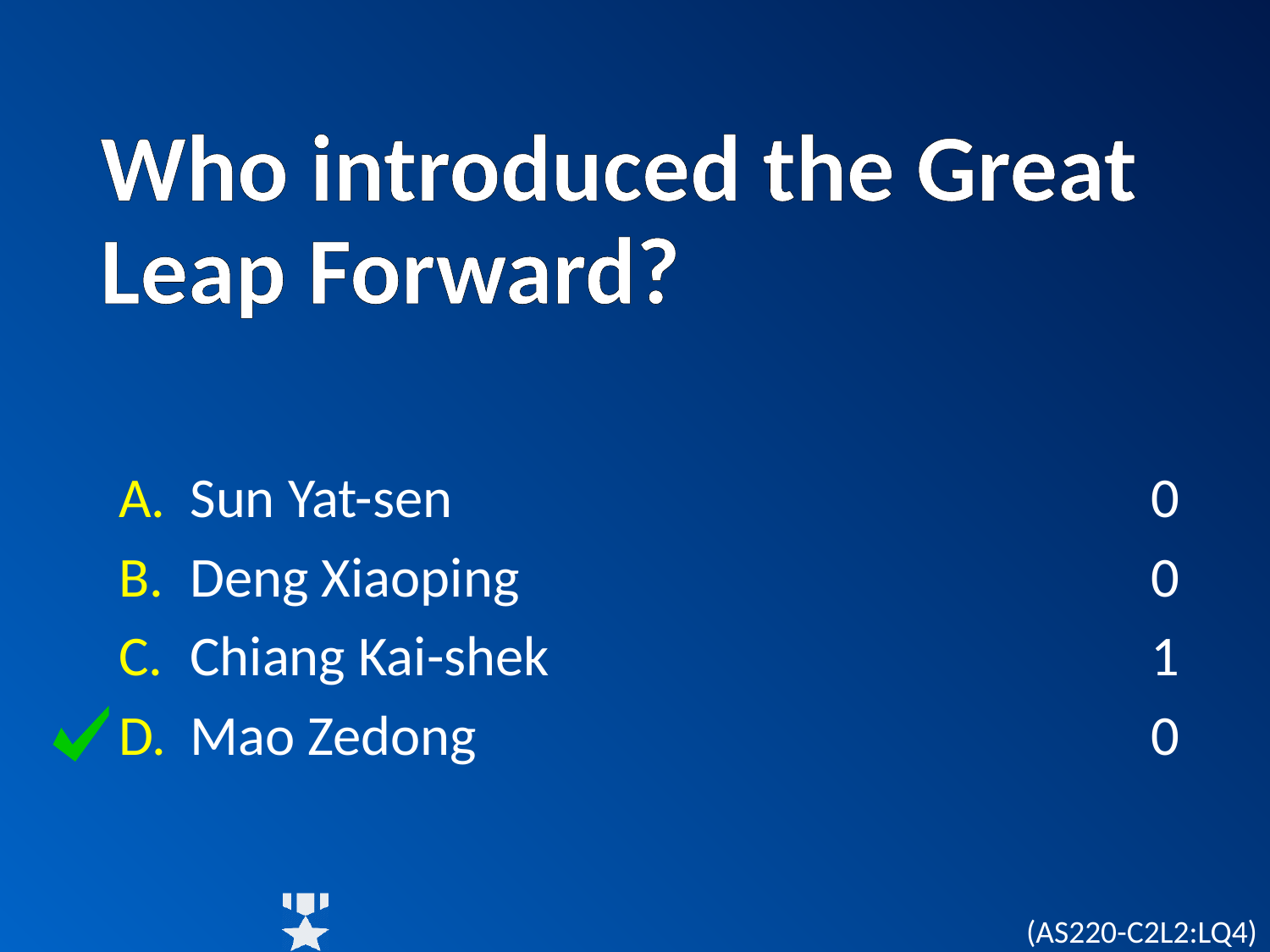

# Who introduced the Great Leap Forward?
Sun Yat-sen
Deng Xiaoping
Chiang Kai-shek
Mao Zedong
0
0
1
0

(AS220-C2L2:LQ4)